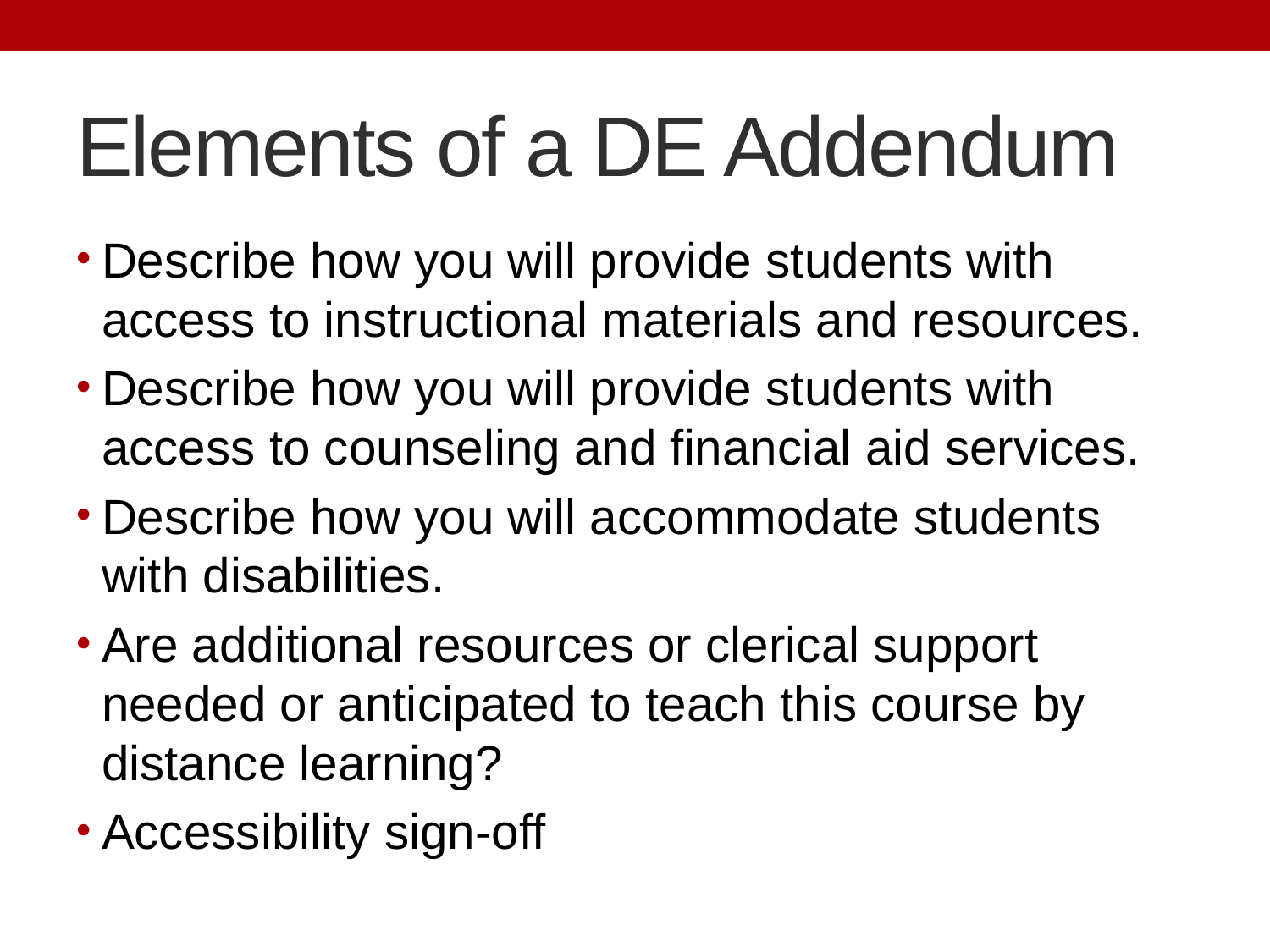

# Elements of a DE Addendum
Describe how you will provide students with access to instructional materials and resources.
Describe how you will provide students with access to counseling and financial aid services.
Describe how you will accommodate students with disabilities.
Are additional resources or clerical support needed or anticipated to teach this course by distance learning?
Accessibility sign-off